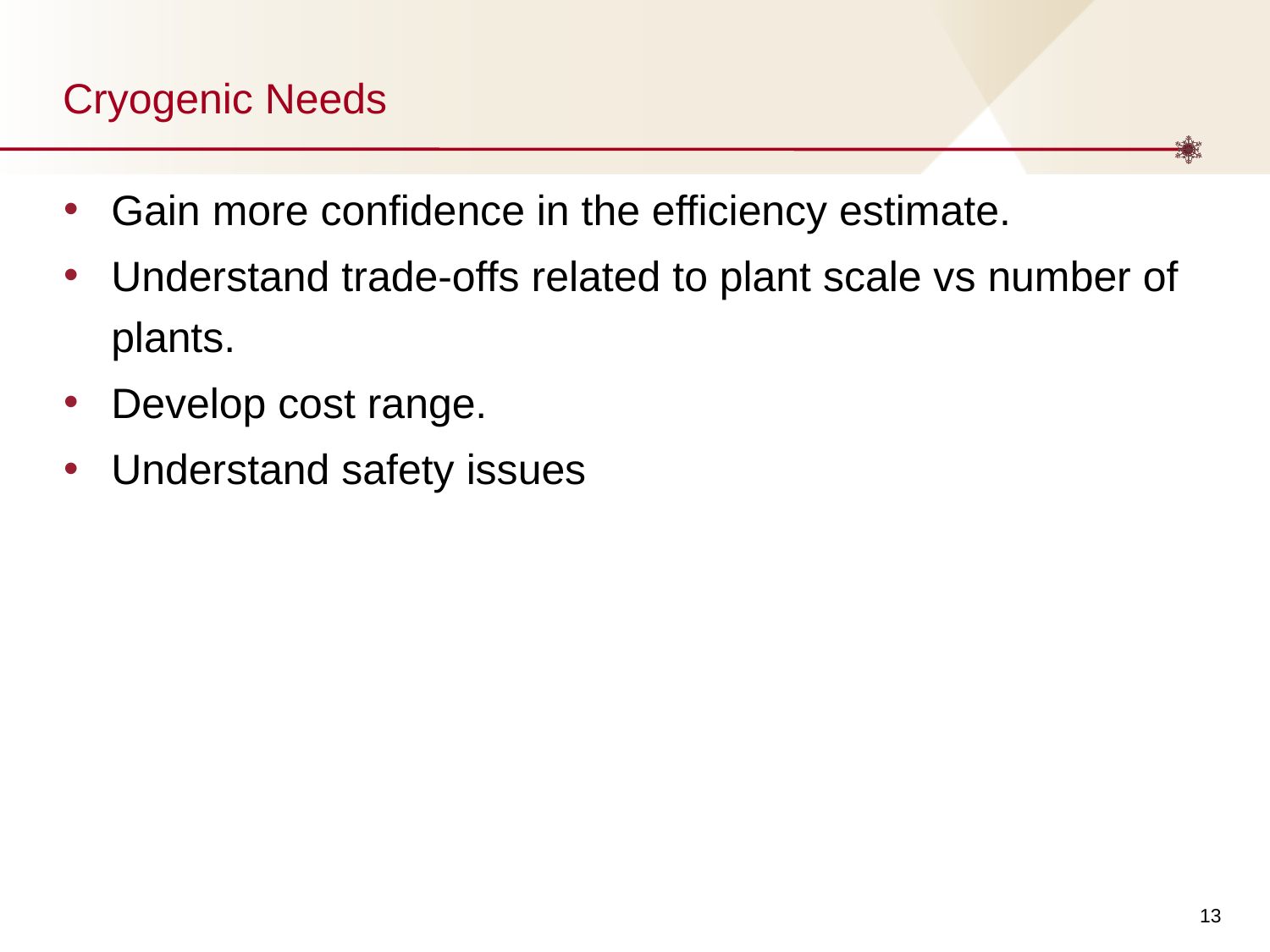

# Cryogenic Needs
Gain more confidence in the efficiency estimate.
Understand trade-offs related to plant scale vs number of plants.
Develop cost range.
Understand safety issues

13